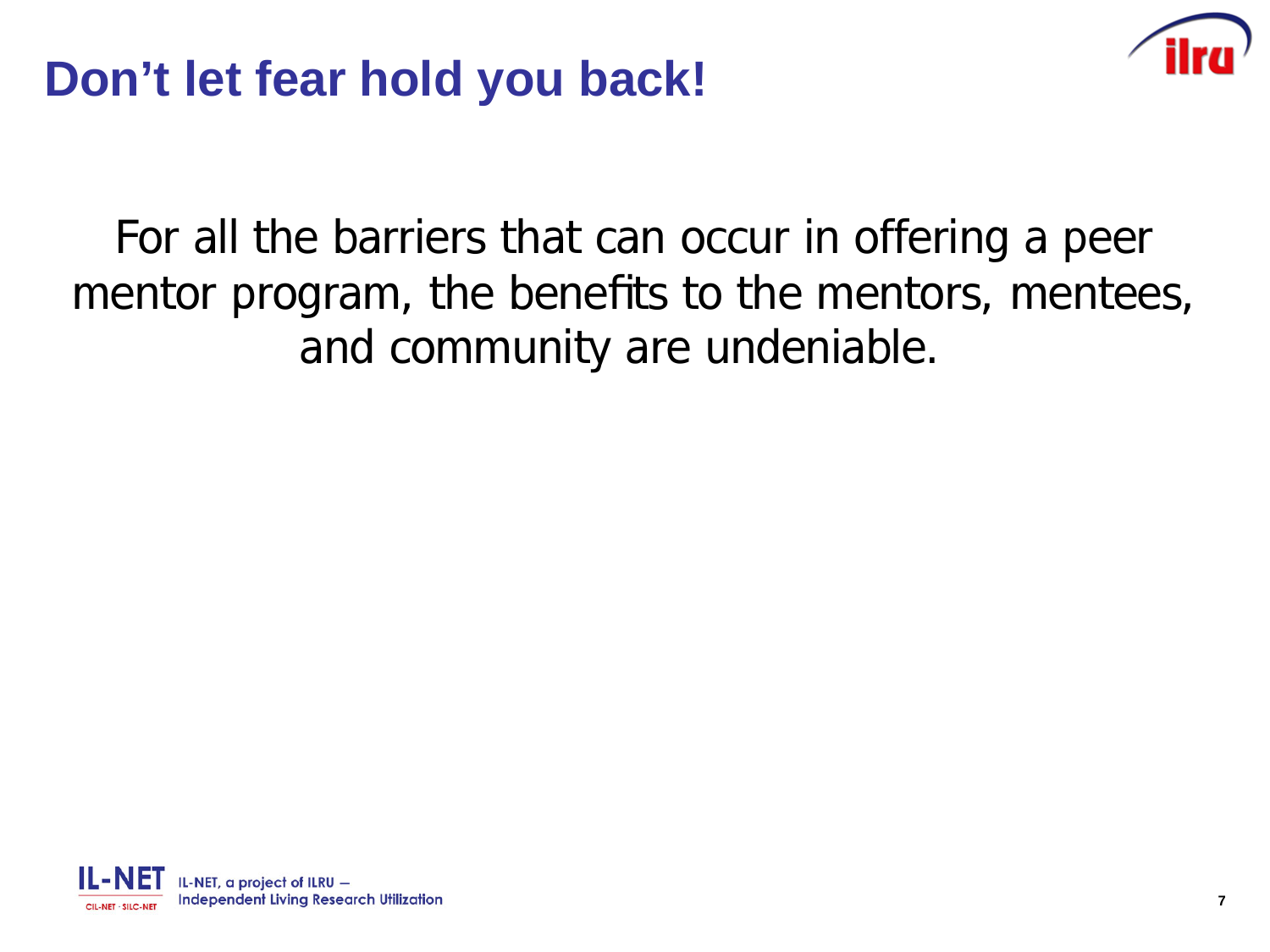

# Don’t let fear hold you back!

For all the barriers that can occur in offering a peer mentor program, the benefits to the mentors, mentees, and community are undeniable.